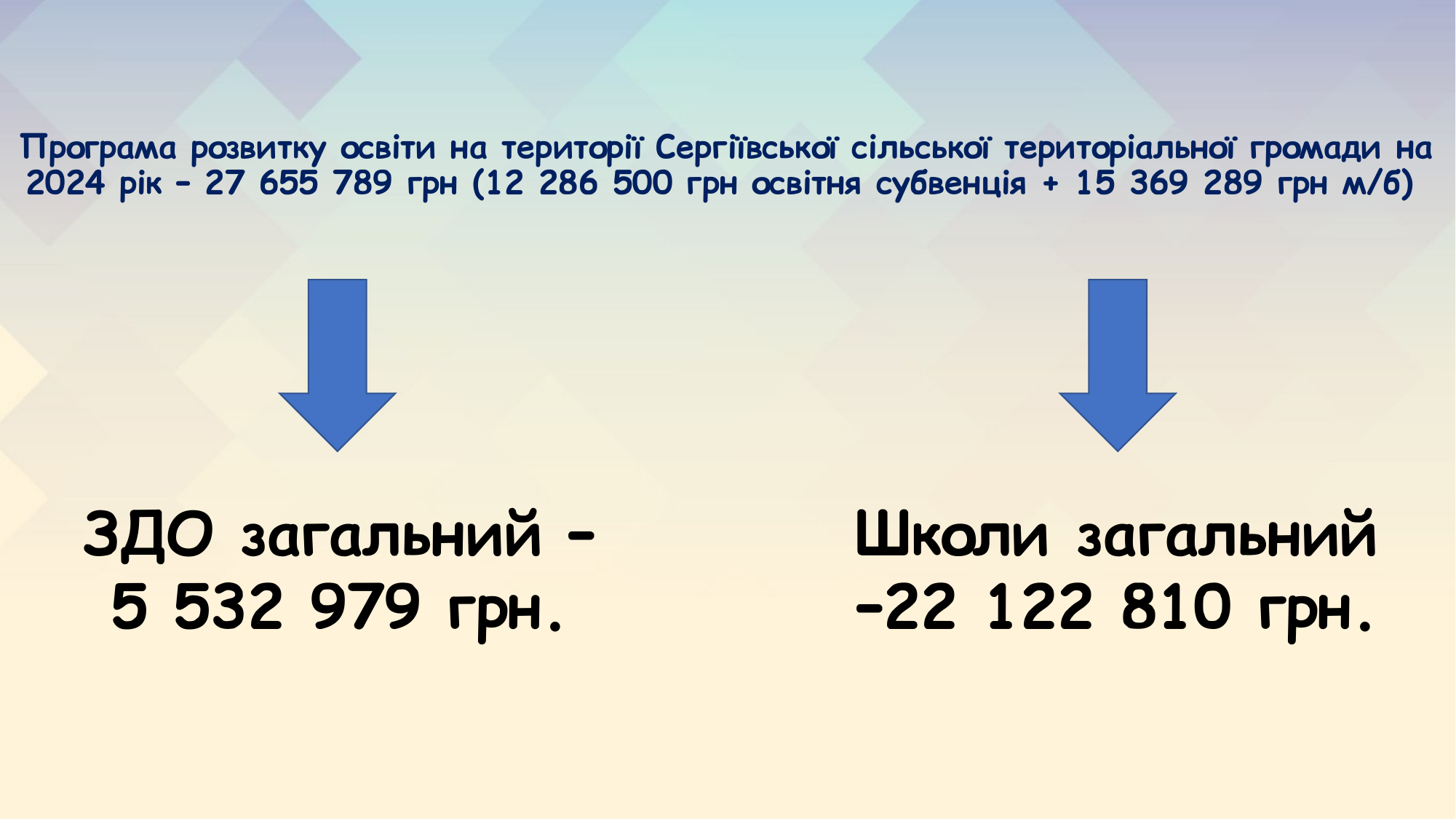

# Програма розвитку освіти на території Сергіївської сільської територіальної громади на 2024 рік – 27 655 789 грн (12 286 500 грн освітня субвенція + 15 369 289 грн м/б)

Школи загальний –22 122 810 грн.
ЗДО загальний – 5 532 979 грн.